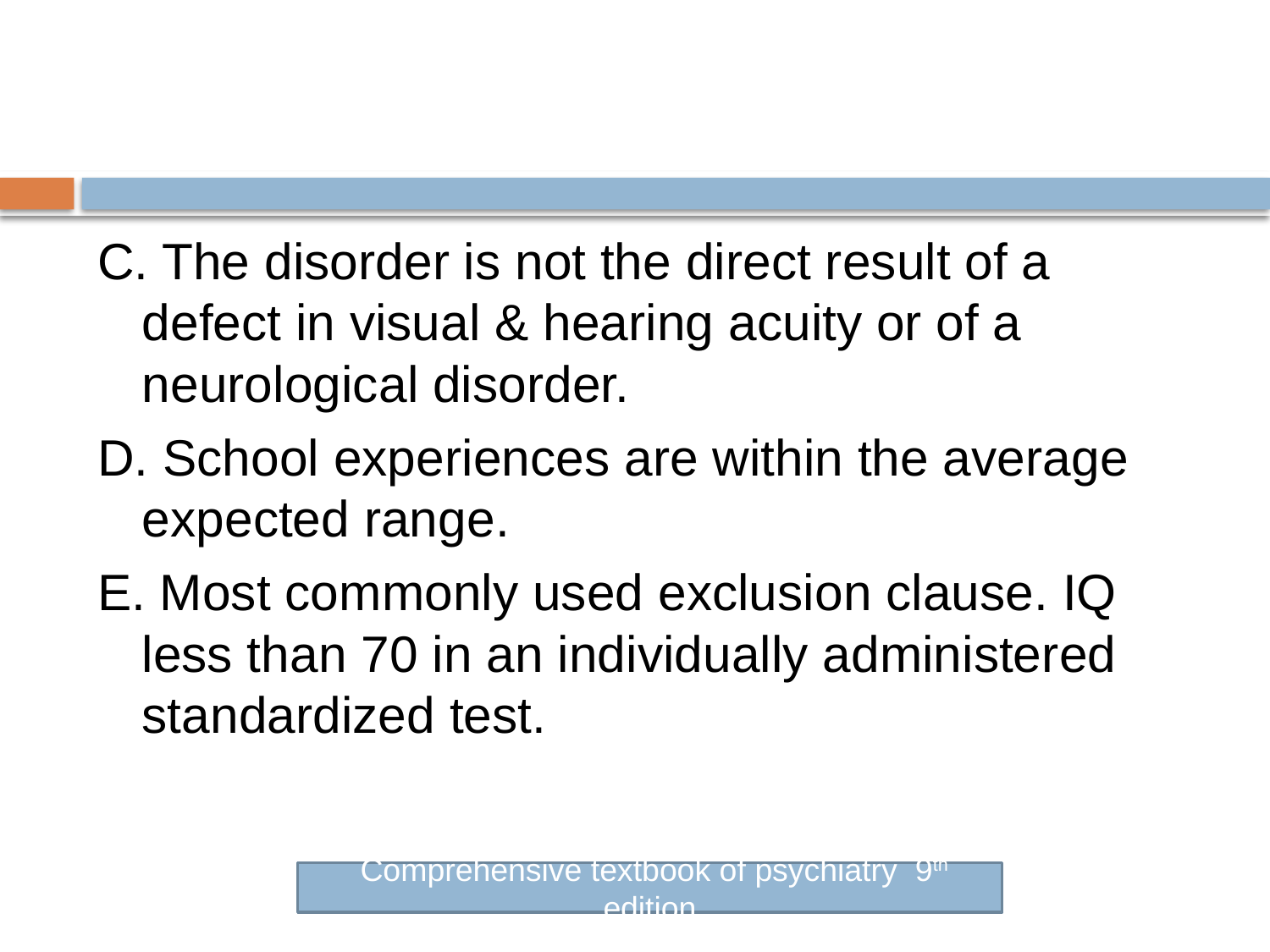

#
C. The disorder is not the direct result of a defect in visual & hearing acuity or of a neurological disorder.
D. School experiences are within the average expected range.
E. Most commonly used exclusion clause. IQ less than 70 in an individually administered standardized test.
 Comprehensive textbook of psychiatry  9th edition